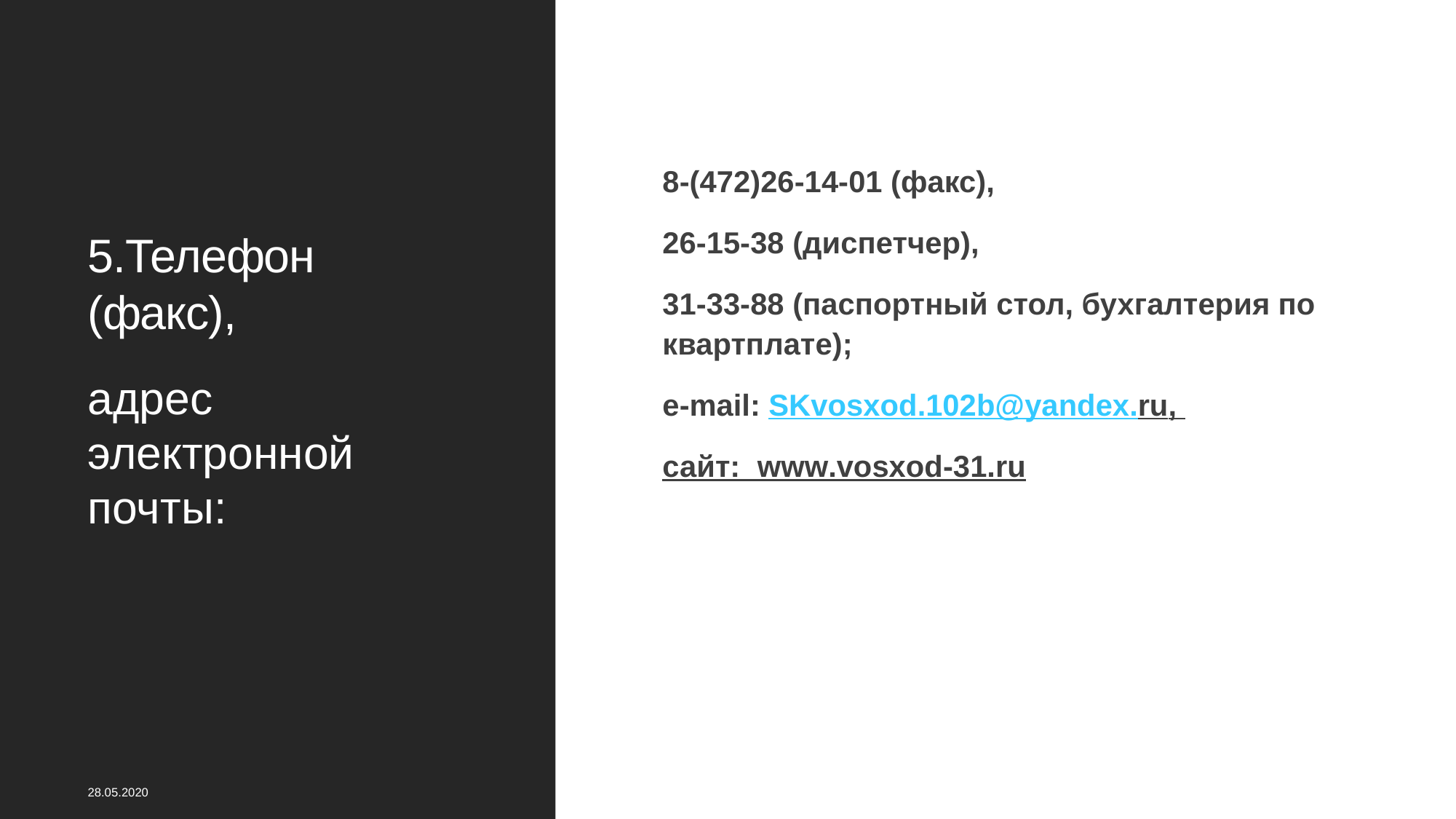

8-(472)26-14-01 (факс),
26-15-38 (диспетчер),
31-33-88 (паспортный стол, бухгалтерия по квартплате);
e-mail: SKvosxod.102b@yandex.ru,
сайт:  www.vosxod-31.ru

# 5.Телефон (факс),
адрес электронной почты:
28.05.2020